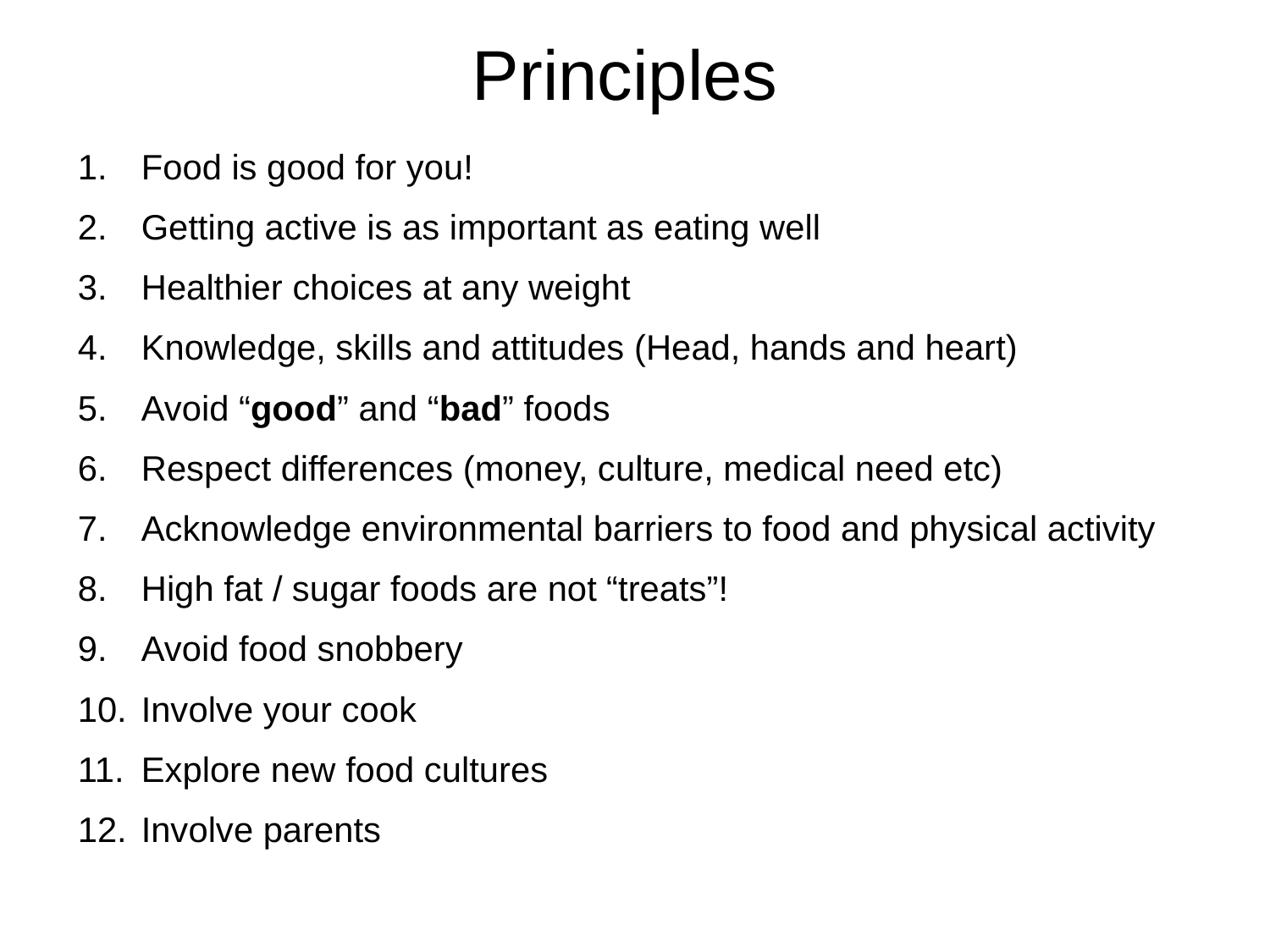

# Principles
Food is good for you!
Getting active is as important as eating well
Healthier choices at any weight
Knowledge, skills and attitudes (Head, hands and heart)
Avoid “good” and “bad” foods
Respect differences (money, culture, medical need etc)
Acknowledge environmental barriers to food and physical activity
High fat / sugar foods are not “treats”!
Avoid food snobbery
Involve your cook
Explore new food cultures
Involve parents